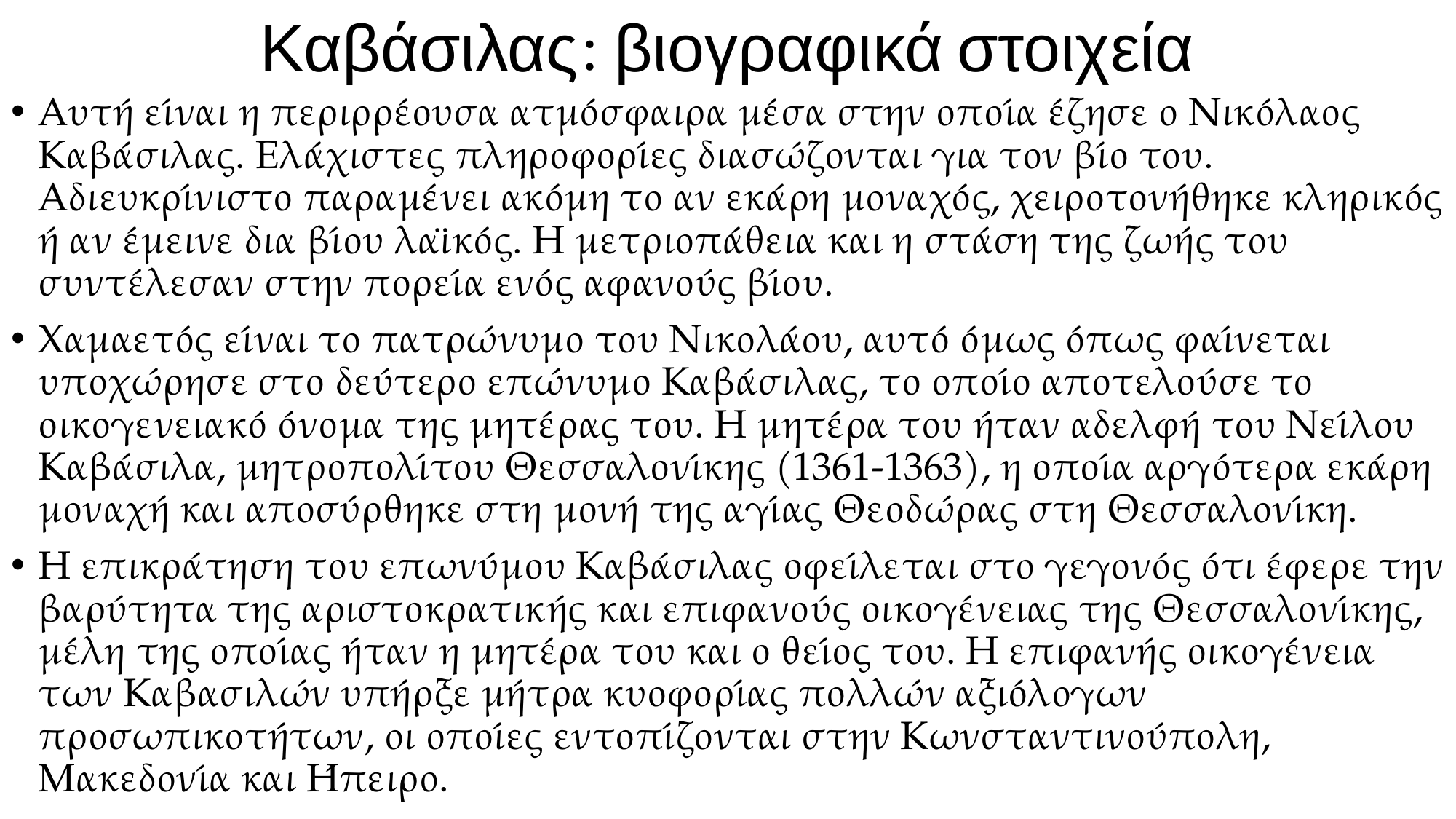

# Καβάσιλας: βιογραφικά στοιχεία
Αυτή είναι η περιρρέουσα ατμόσφαιρα μέσα στην οποία έζησε ο Νικόλαος Καβάσιλας. Ελάχιστες πληροφορίες διασώζονται για τον βίο του. Αδιευκρίνιστο παραμένει ακόμη το αν εκάρη μοναχός, χειροτονήθηκε κληρικός ή αν έμεινε δια βίου λαϊκός. Η μετριοπάθεια και η στάση της ζωής του συντέλεσαν στην πορεία ενός αφανούς βίου.
Χαμαετός είναι το πατρώνυμο του Νικολάου, αυτό όμως όπως φαίνεται υποχώρησε στο δεύτερο επώνυμο Καβάσιλας, το οποίο αποτελούσε το οικογενειακό όνομα της μητέρας του. Η μητέρα του ήταν αδελφή του Νείλου Καβάσιλα, μητροπολίτου Θεσσαλονίκης (1361-1363), η οποία αργότερα εκάρη μοναχή και αποσύρθηκε στη μονή της αγίας Θεοδώρας στη Θεσσαλονίκη.
Η επικράτηση του επωνύμου Καβάσιλας οφείλεται στο γεγονός ότι έφερε την βαρύτητα της αριστοκρατικής και επιφανούς οικογένειας της Θεσσαλονίκης, μέλη της οποίας ήταν η μητέρα του και ο θείος του. Η επιφανής οικογένεια των Καβασιλών υπήρξε μήτρα κυοφορίας πολλών αξιόλογων προσωπικοτήτων, οι οποίες εντοπίζονται στην Κωνσταντινούπολη, Μακεδονία και Ήπειρο.